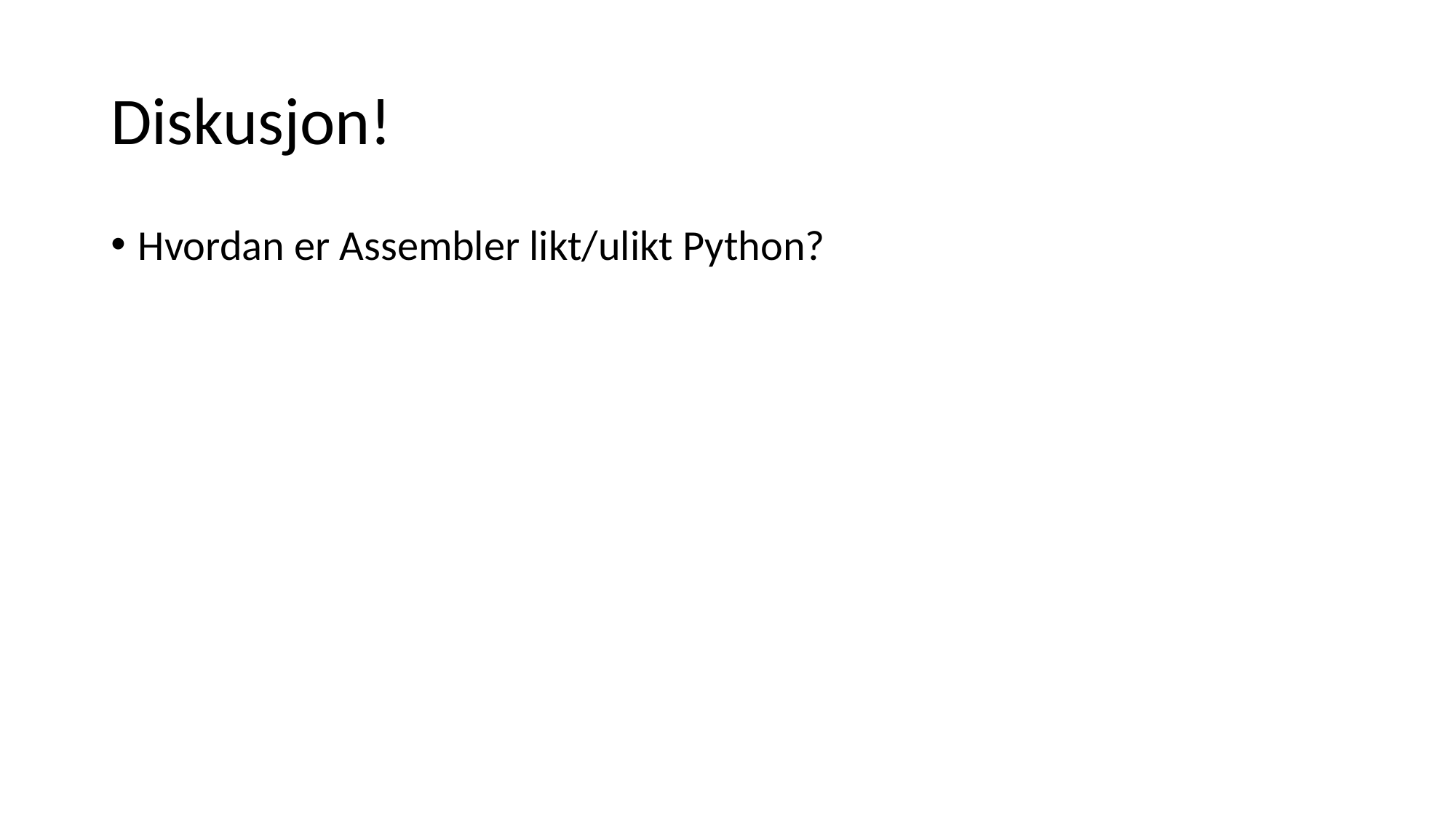

# Diskusjon!
Hvordan er Assembler likt/ulikt Python?